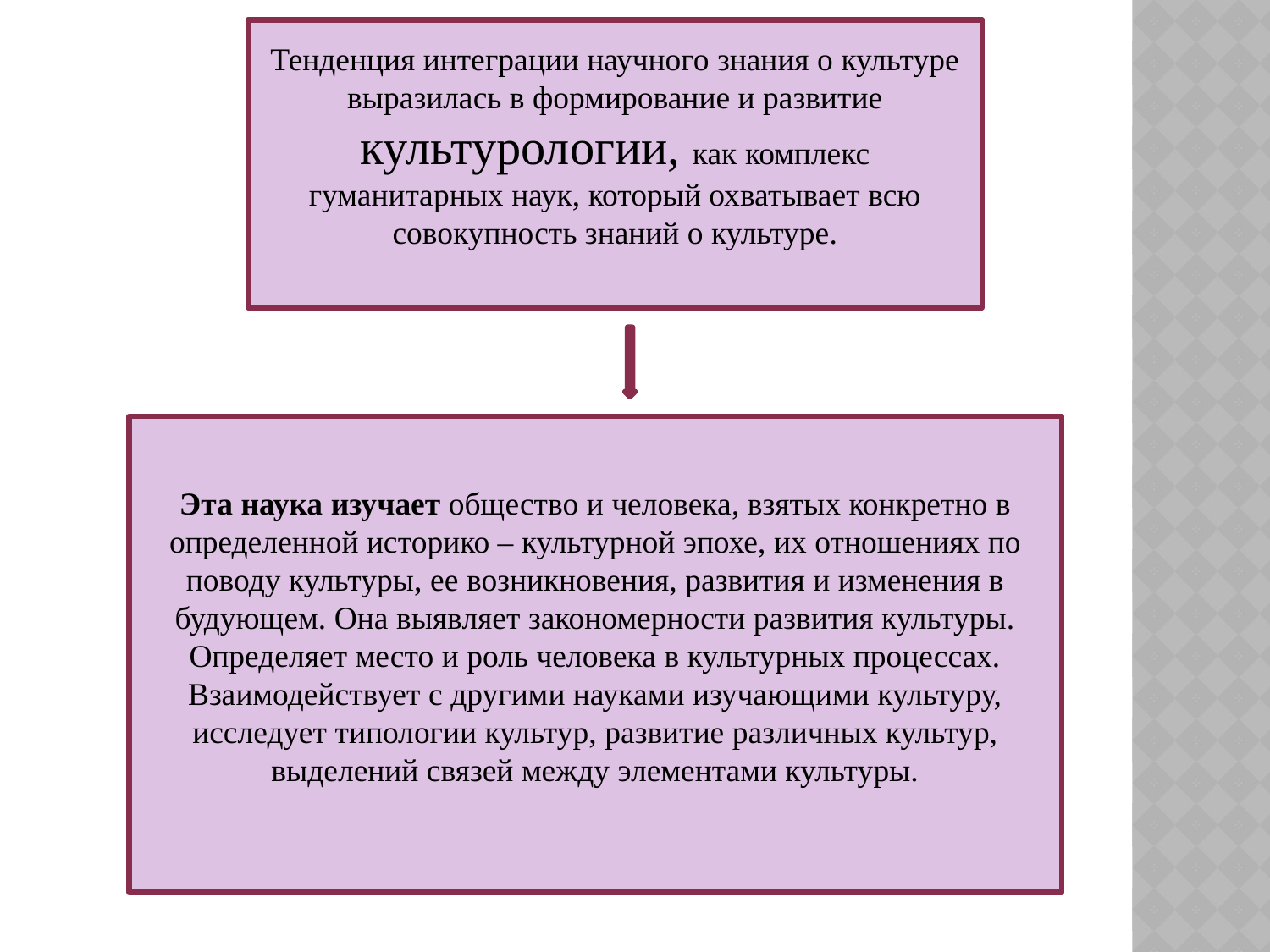

Тенденция интеграции научного знания о культуре выразилась в формирование и развитие культурологии, как комплекс гуманитарных наук, который охватывает всю совокупность знаний о культуре.

Эта наука изучает общество и человека, взятых конкретно в определенной историко – культурной эпохе, их отношениях по поводу культуры, ее возникновения, развития и изменения в будующем. Она выявляет закономерности развития культуры. Определяет место и роль человека в культурных процессах. Взаимодействует с другими науками изучающими культуру, исследует типологии культур, развитие различных культур, выделений связей между элементами культуры.